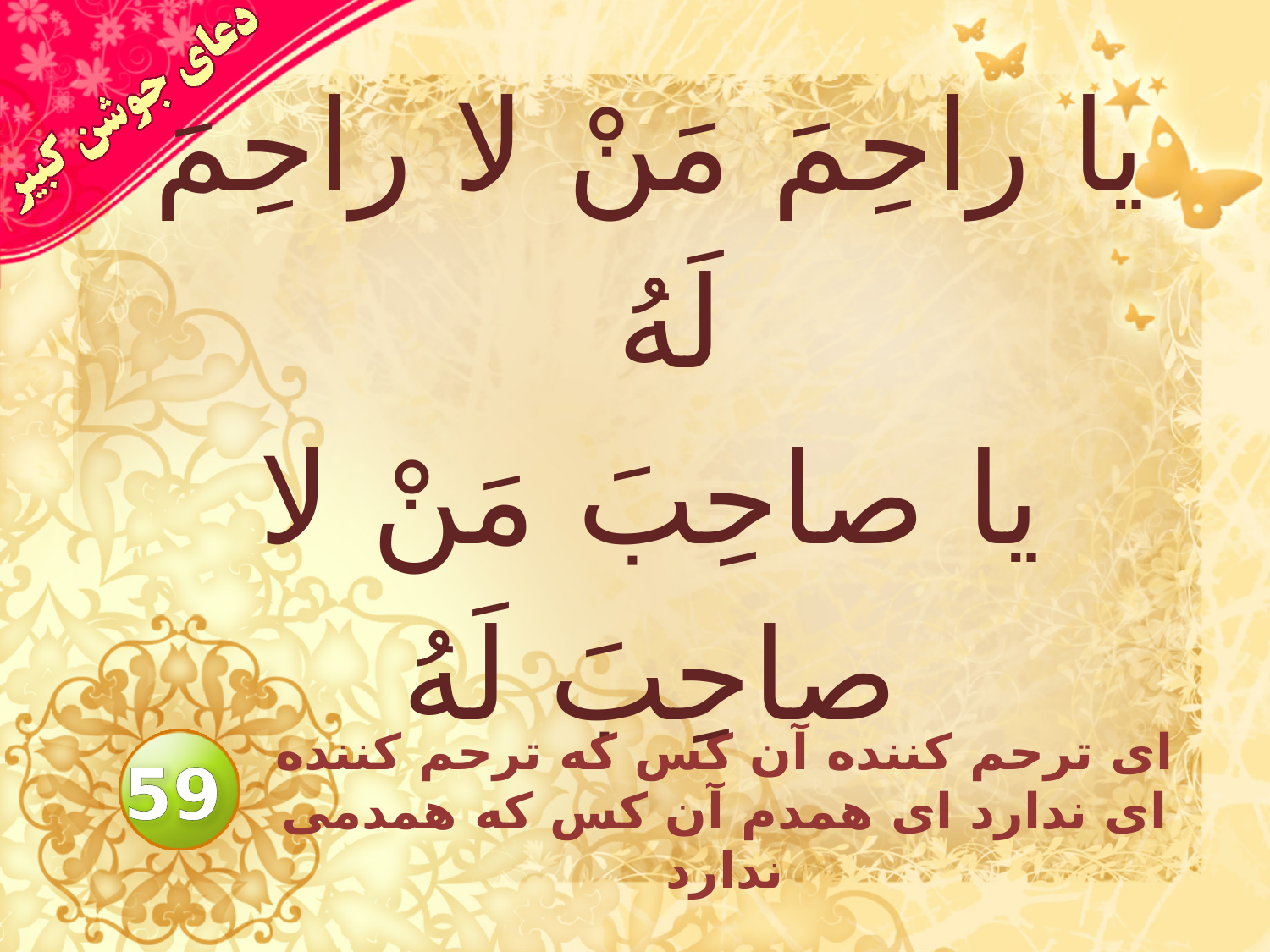

# يا راحِمَ مَنْ لا راحِمَ لَهُ يا صاحِبَ مَنْ لا صاحِبَ لَهُ
اى ترحم كننده آن كس كه ترحم كننده اى ندارد اى همدم آن كس كه همدمى ندارد

59